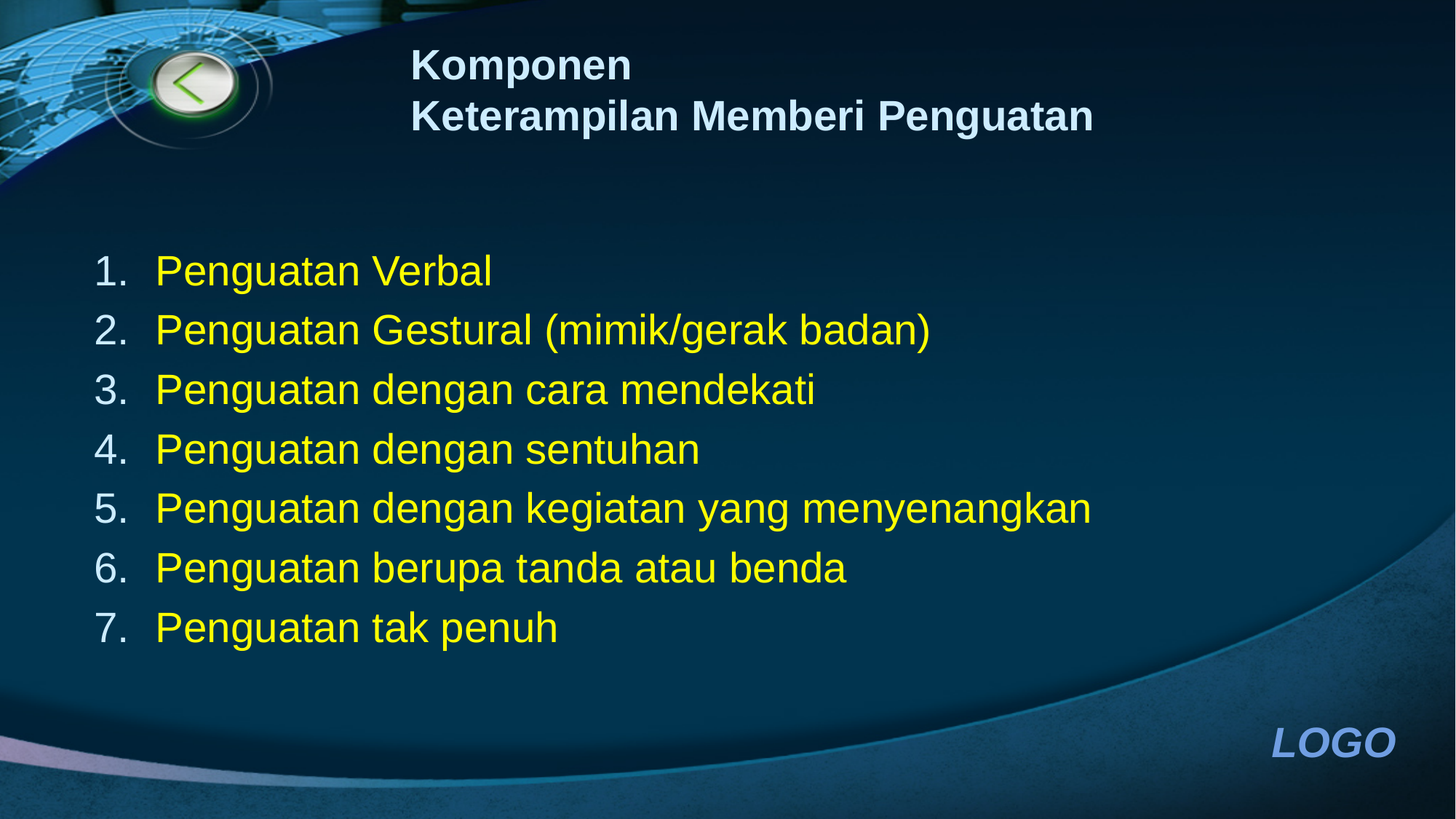

# Komponen Keterampilan Memberi Penguatan
Penguatan Verbal
Penguatan Gestural (mimik/gerak badan)
Penguatan dengan cara mendekati
Penguatan dengan sentuhan
Penguatan dengan kegiatan yang menyenangkan
Penguatan berupa tanda atau benda
Penguatan tak penuh